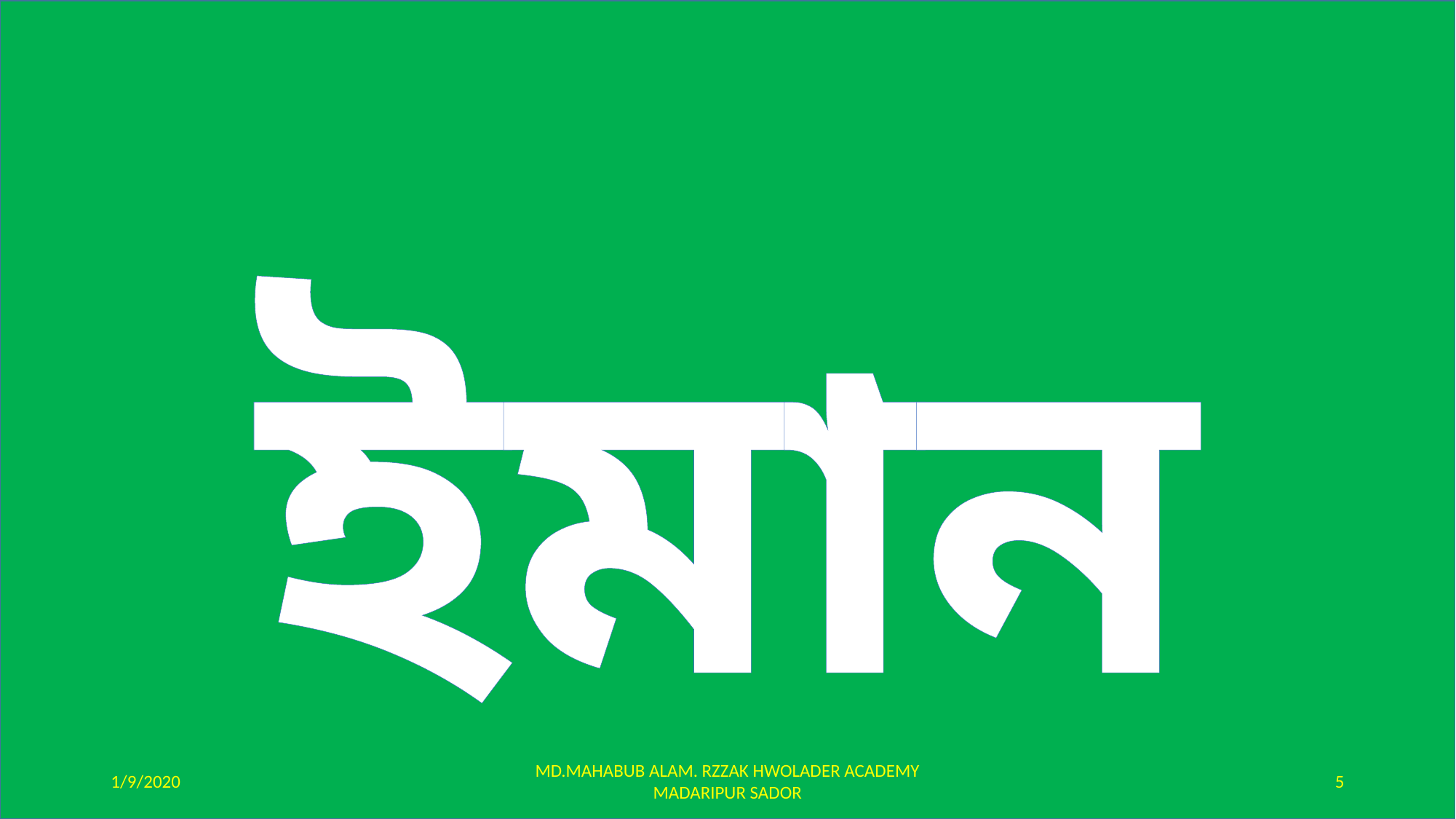

ইমান
1/9/2020
MD.MAHABUB ALAM. RZZAK HWOLADER ACADEMY MADARIPUR SADOR
5